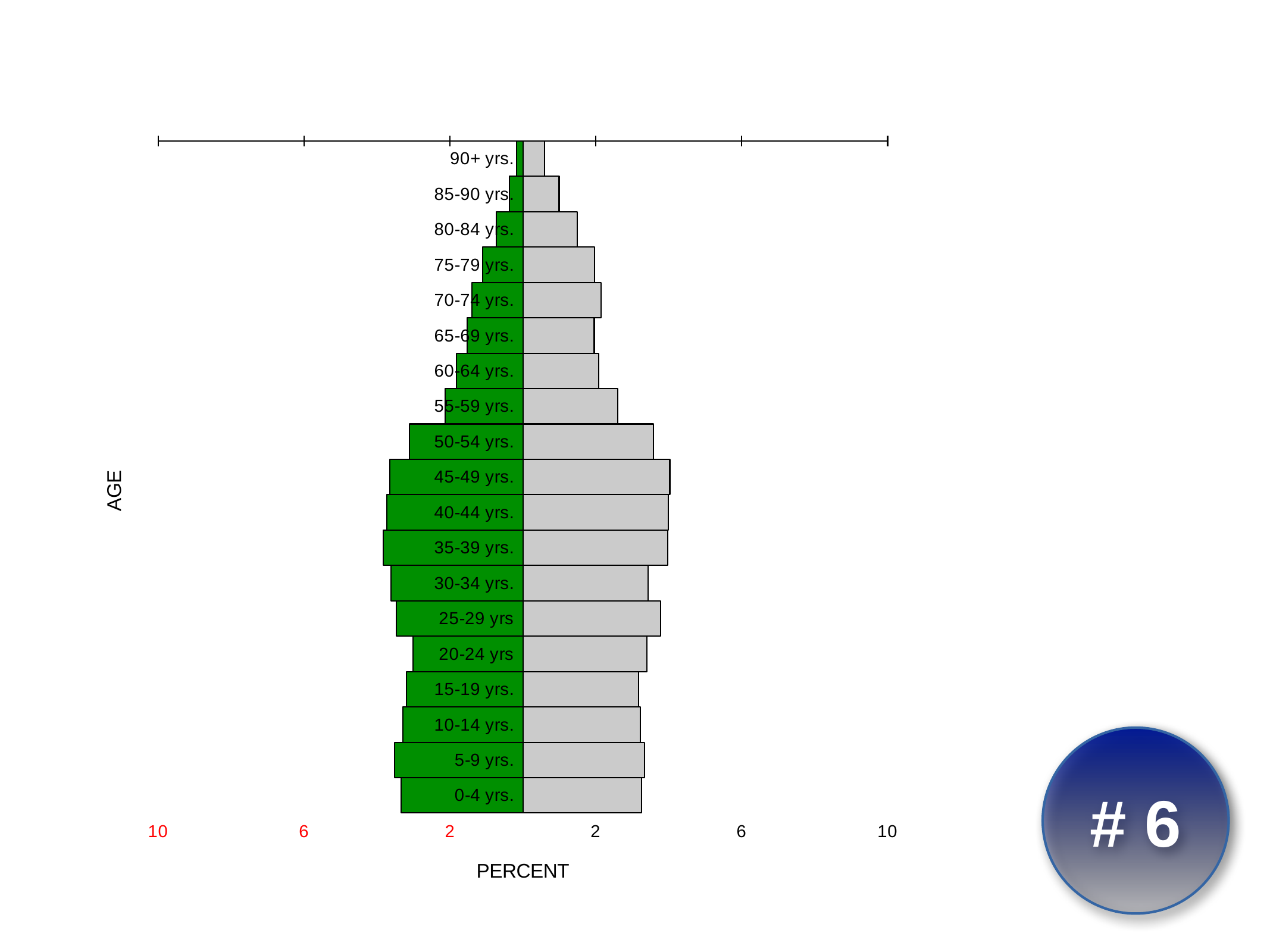

### Chart:

| Category | Males(%) | Females(%) |
|---|---|---|
| 90+ yrs. | -0.176755 | 0.600248 |
| 85-90 yrs. | -0.362481 | 0.995029 |
| 80-84 yrs. | -0.72586 | 1.496582 |
| 75-79 yrs. | -1.10808 | 1.959553 |
| 70-74 yrs. | -1.394297 | 2.144382 |
| 65-69 yrs. | -1.520807 | 1.957758 |
| 60-64 yrs. | -1.814201 | 2.084268 |
| 55-59 yrs. | -2.132718 | 2.59569 |
| 50-54 yrs. | -3.107111 | 3.577261 |
| 45-49 yrs. | -3.652627999999999 | 4.028568 |
| 40-44 yrs. | -3.731584 | 3.99537 |
| 35-39 yrs. | -3.83028 | 3.97922 |
| 30-34 yrs. | -3.61943 | 3.439984 |
| 25-29 yrs | -3.472284999999999 | 3.77196 |
| 20-24 yrs | -3.012902 | 3.404095 |
| 15-19 yrs. | -3.196835 | 3.172609 |
| 10-14 yrs. | -3.282969 | 3.222854 |
| 5-9 yrs. | -3.515352 | 3.331418999999999 |
| 0-4 yrs. | -3.331418999999999 | 3.255155 |
H.
Springfield, IL
# 6